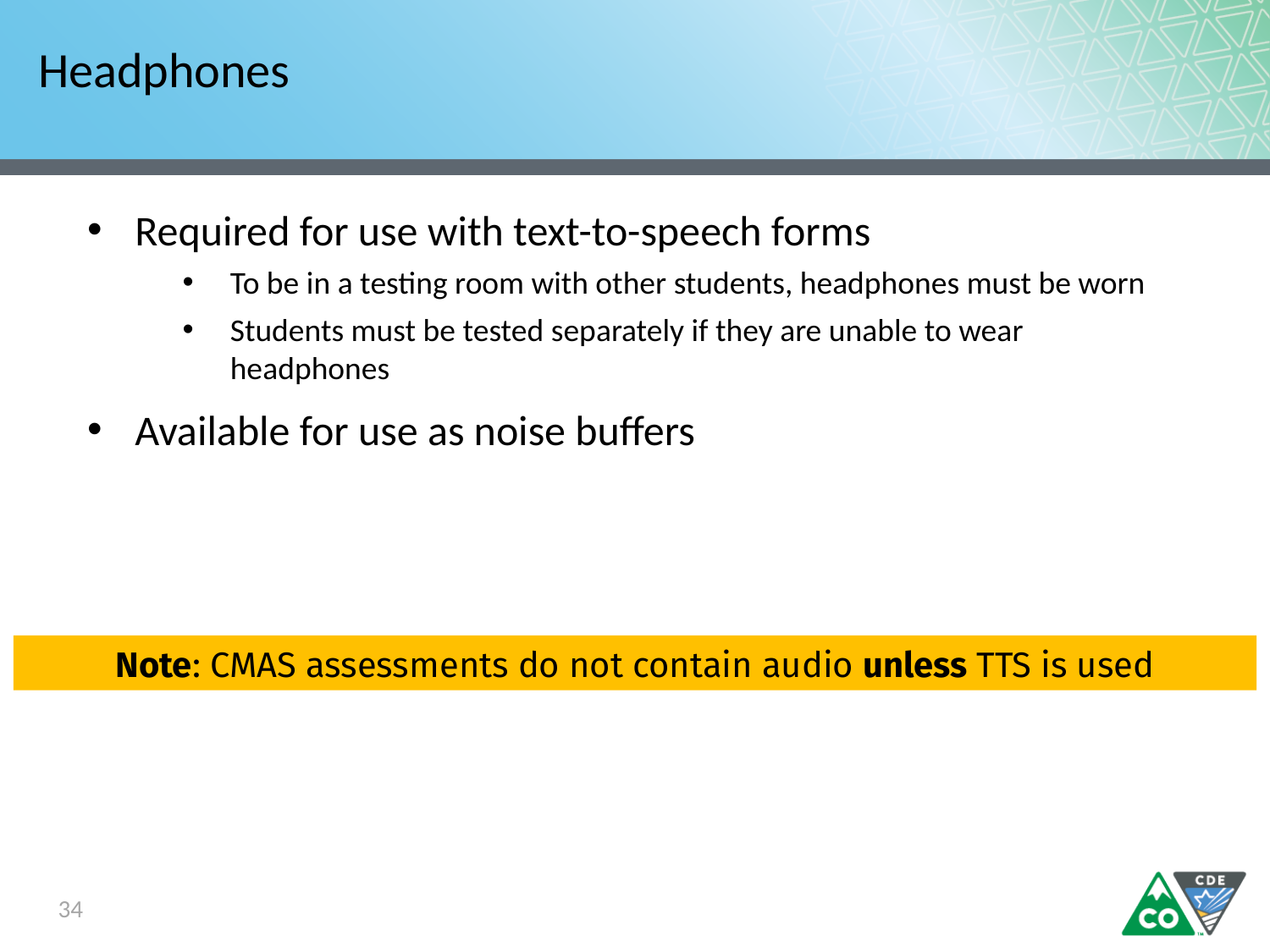

# Headphones
Required for use with text-to-speech forms
To be in a testing room with other students, headphones must be worn
Students must be tested separately if they are unable to wear headphones
Available for use as noise buffers

Note: CMAS assessments do not contain audio unless TTS is used
34